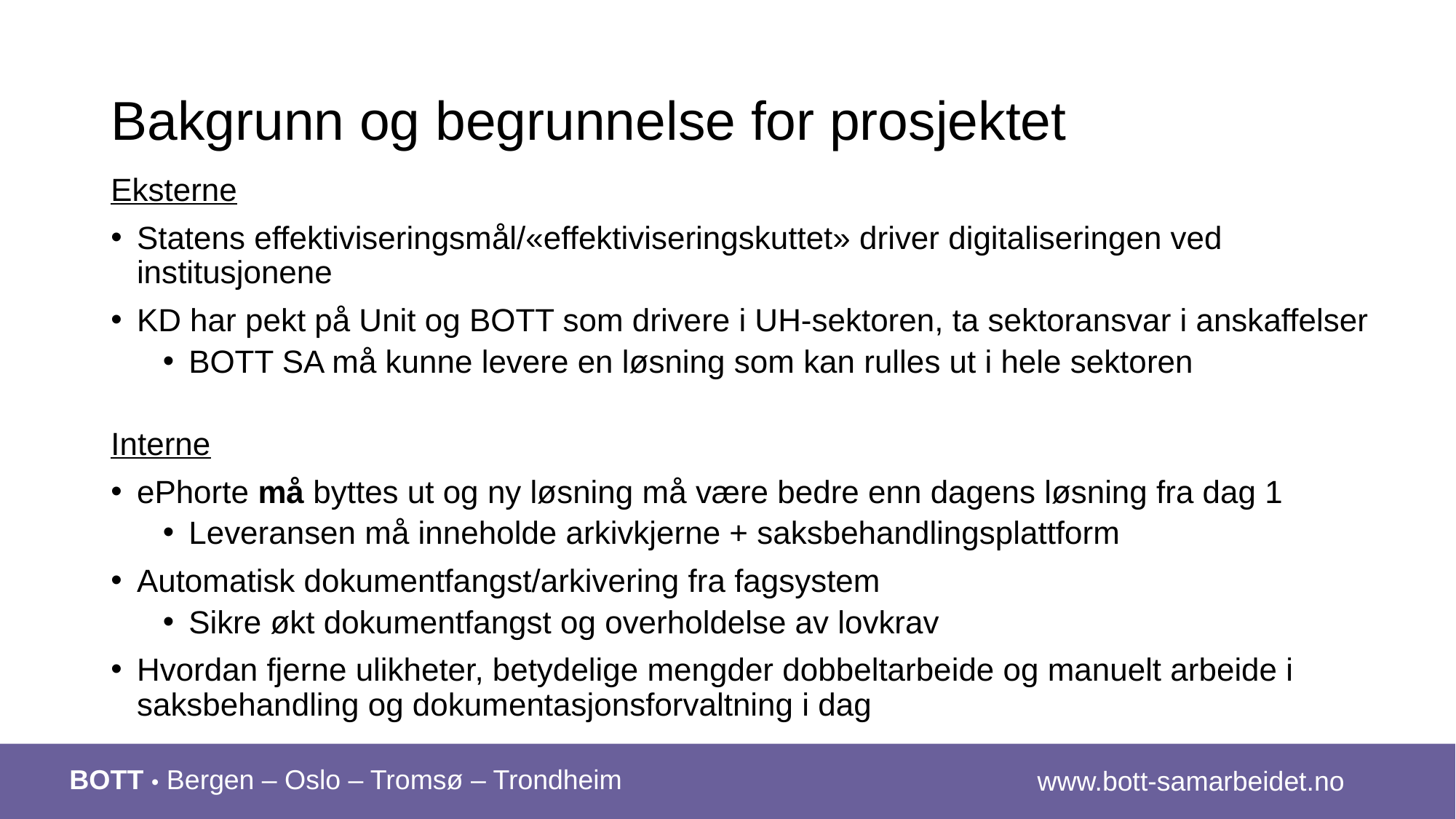

# Bakgrunn og begrunnelse for prosjektet
Eksterne
Statens effektiviseringsmål/«effektiviseringskuttet» driver digitaliseringen ved institusjonene
KD har pekt på Unit og BOTT som drivere i UH-sektoren, ta sektoransvar i anskaffelser
BOTT SA må kunne levere en løsning som kan rulles ut i hele sektoren
Interne
ePhorte må byttes ut og ny løsning må være bedre enn dagens løsning fra dag 1
Leveransen må inneholde arkivkjerne + saksbehandlingsplattform
Automatisk dokumentfangst/arkivering fra fagsystem
Sikre økt dokumentfangst og overholdelse av lovkrav
Hvordan fjerne ulikheter, betydelige mengder dobbeltarbeide og manuelt arbeide i saksbehandling og dokumentasjonsforvaltning i dag